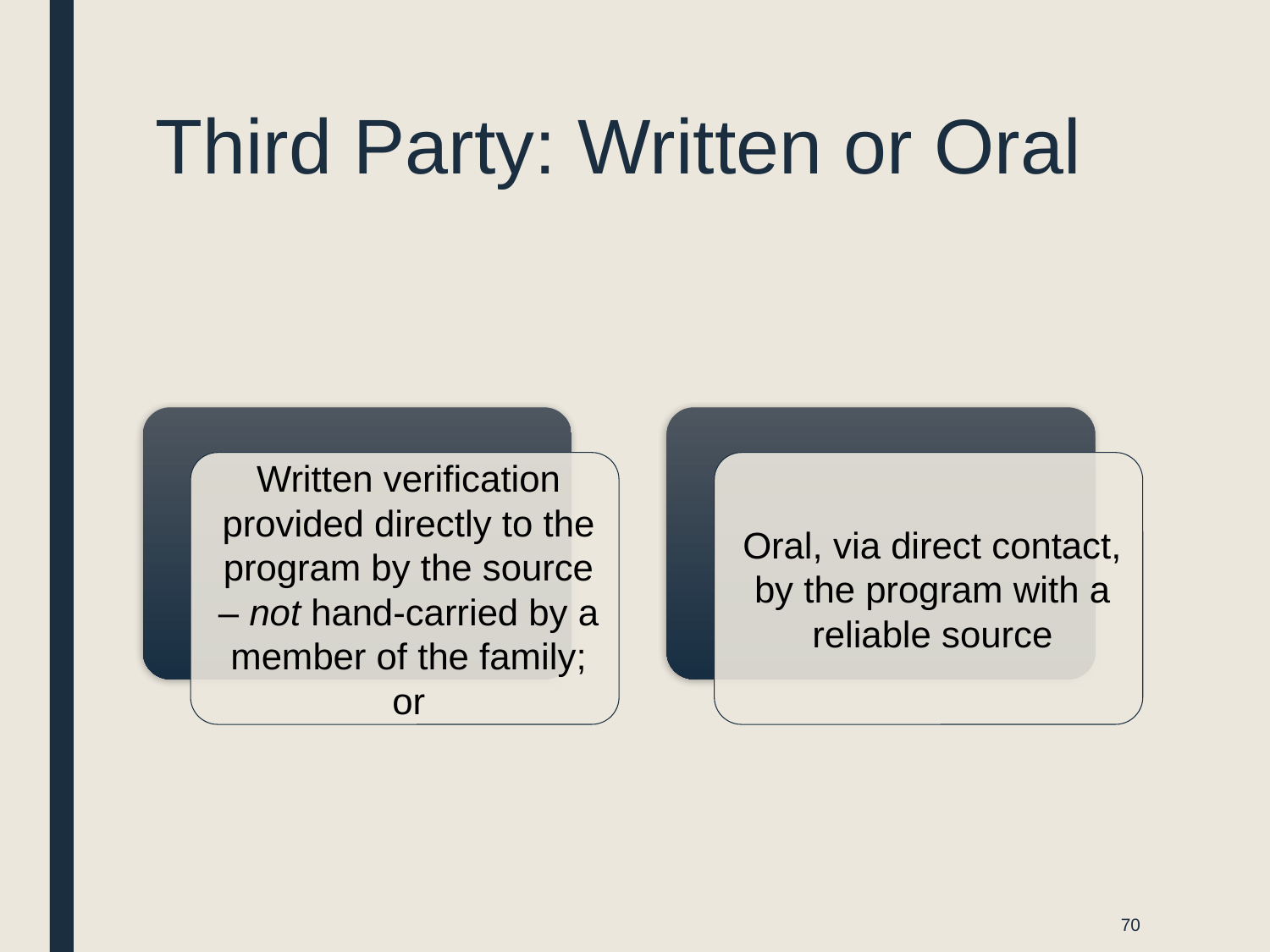

# Third Party: Written or Oral
Written verification provided directly to the program by the source – not hand-carried by a member of the family; or
Oral, via direct contact, by the program with a reliable source
70